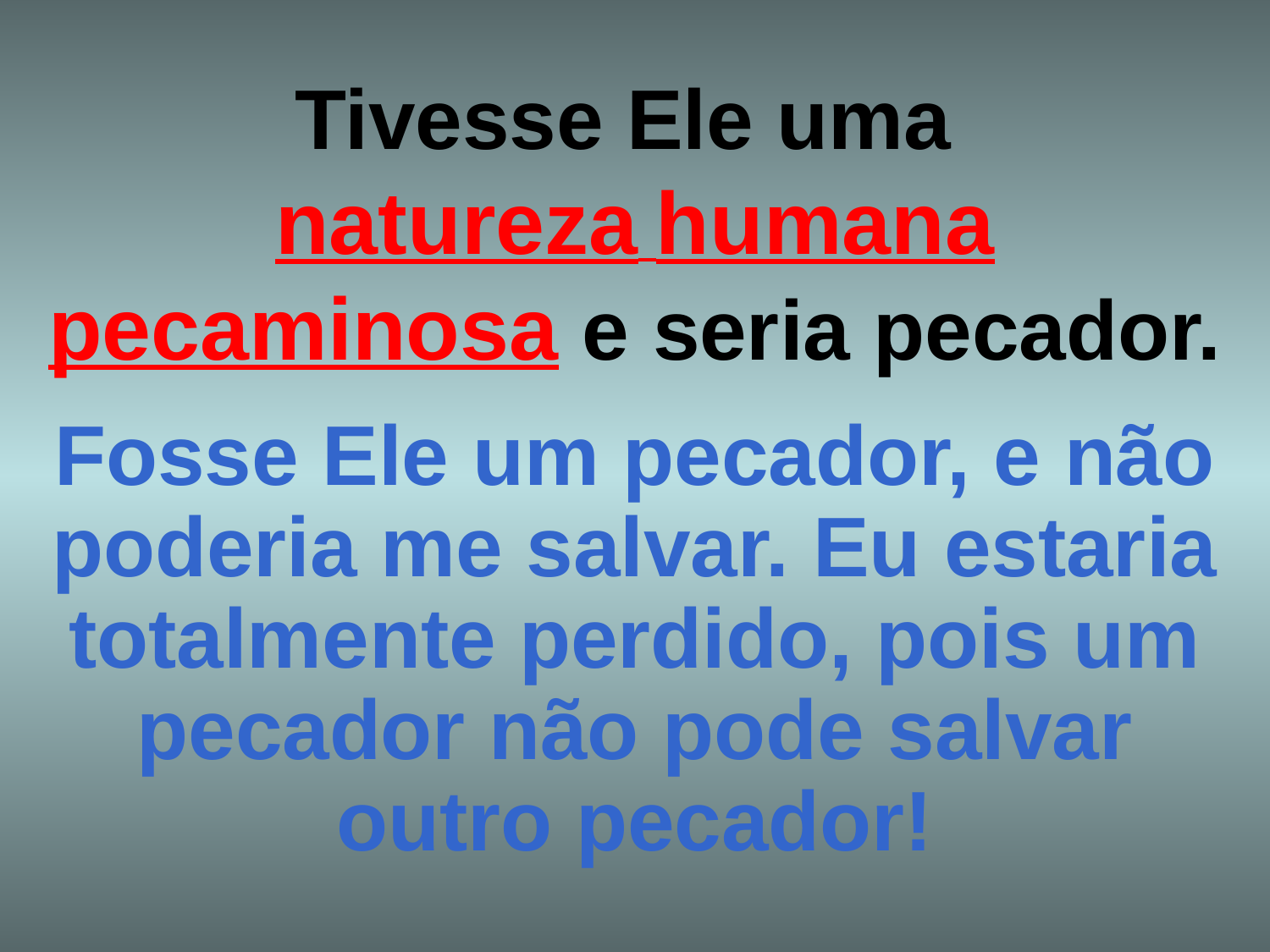

# Tivesse Ele uma natureza humana pecaminosa e seria pecador.
Fosse Ele um pecador, e não poderia me salvar. Eu estaria totalmente perdido, pois um pecador não pode salvar outro pecador!